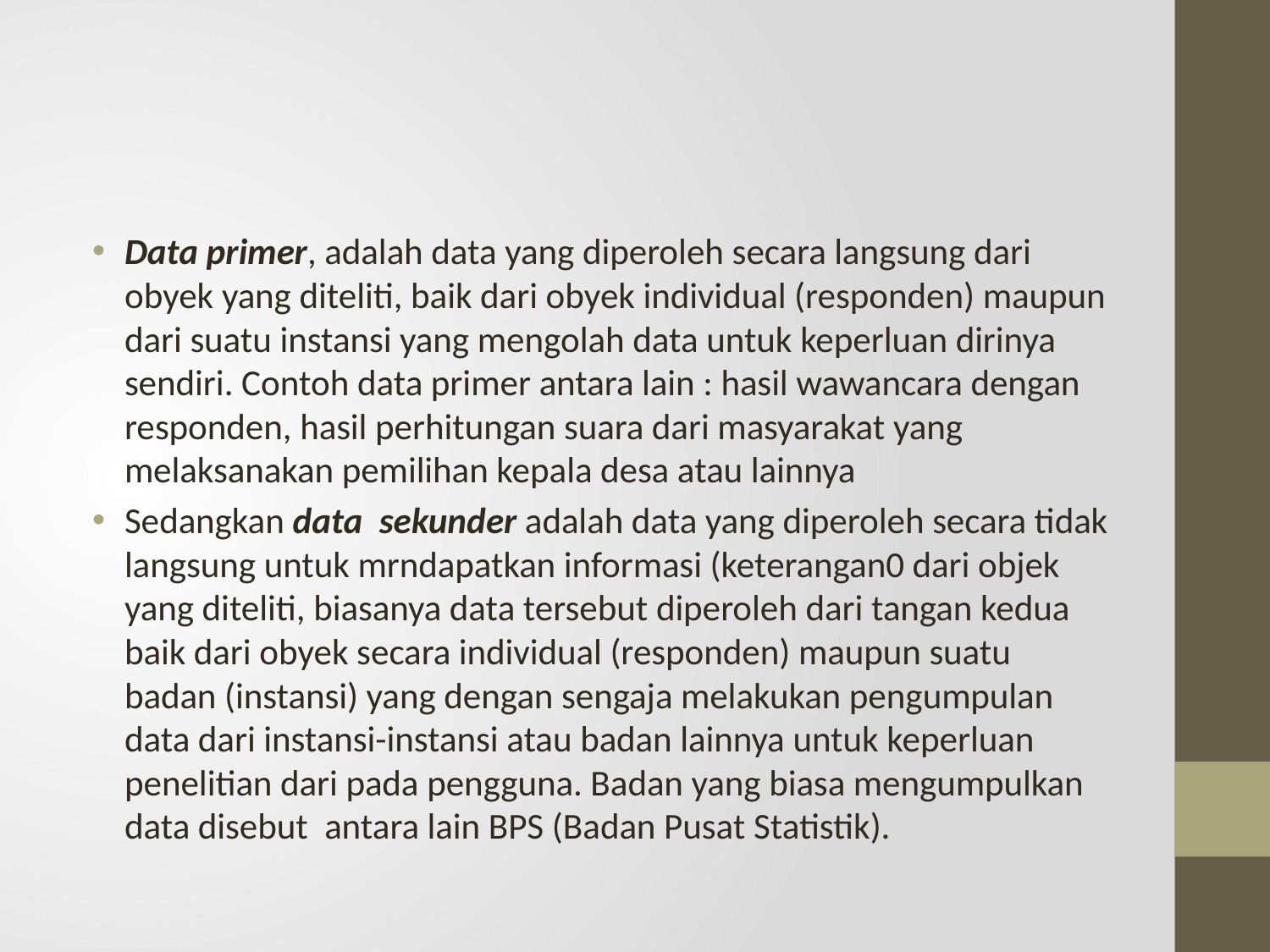

#
Data primer, adalah data yang diperoleh secara langsung dari obyek yang diteliti, baik dari obyek individual (responden) maupun dari suatu instansi yang mengolah data untuk keperluan dirinya sendiri. Contoh data primer antara lain : hasil wawancara dengan responden, hasil perhitungan suara dari masyarakat yang melaksanakan pemilihan kepala desa atau lainnya
Sedangkan data  sekunder adalah data yang diperoleh secara tidak langsung untuk mrndapatkan informasi (keterangan0 dari objek yang diteliti, biasanya data tersebut diperoleh dari tangan kedua baik dari obyek secara individual (responden) maupun suatu badan (instansi) yang dengan sengaja melakukan pengumpulan data dari instansi-instansi atau badan lainnya untuk keperluan penelitian dari pada pengguna. Badan yang biasa mengumpulkan data disebut  antara lain BPS (Badan Pusat Statistik).